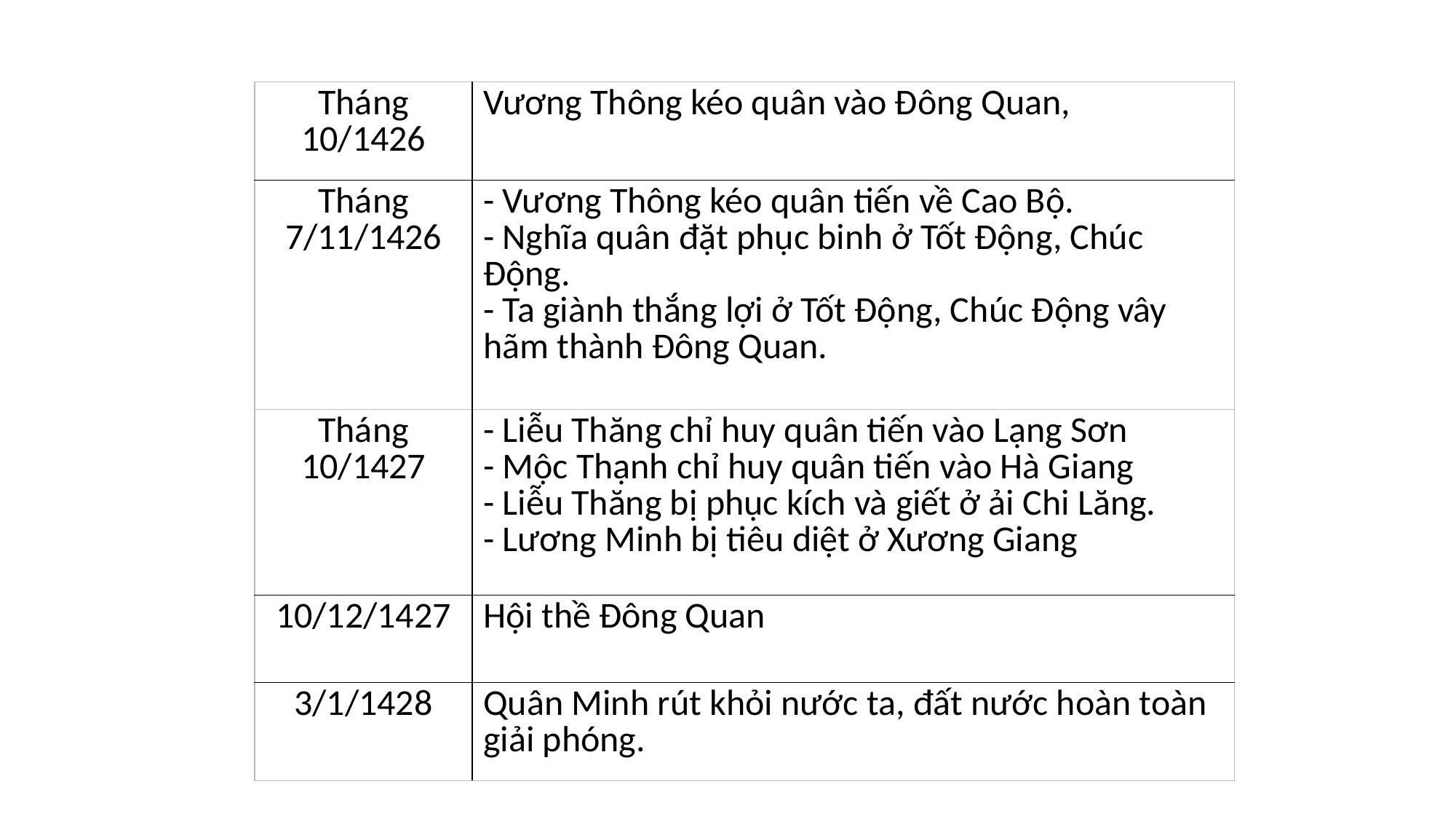

| Tháng 10/1426 | Vương Thông kéo quân vào Đông Quan, |
| --- | --- |
| Tháng 7/11/1426 | - Vương Thông kéo quân tiến về Cao Bộ. - Nghĩa quân đặt phục binh ở Tốt Động, Chúc Động. - Ta giành thắng lợi ở Tốt Động, Chúc Động vây hãm thành Đông Quan. |
| Tháng 10/1427 | - Liễu Thăng chỉ huy quân tiến vào Lạng Sơn - Mộc Thạnh chỉ huy quân tiến vào Hà Giang - Liễu Thăng bị phục kích và giết ở ải Chi Lăng. - Lương Minh bị tiêu diệt ở Xương Giang |
| --- | --- |
| 10/12/1427 | Hội thề Đông Quan |
| 3/1/1428 | Quân Minh rút khỏi nước ta, đất nước hoàn toàn giải phóng. |